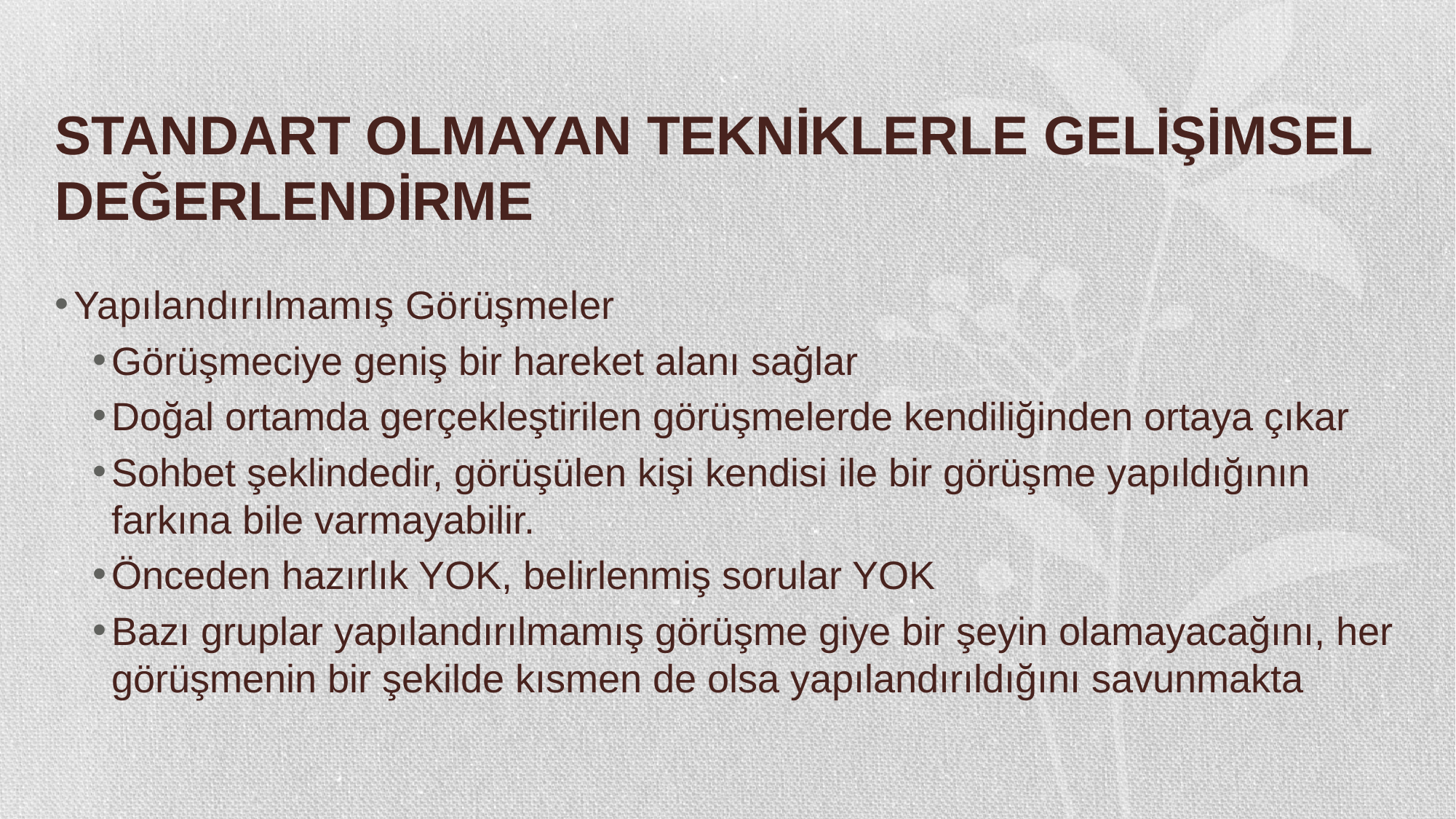

# STANDART OLMAYAN TEKNİKLERLE GELİŞİMSEL DEĞERLENDİRME
Yapılandırılmamış Görüşmeler
Görüşmeciye geniş bir hareket alanı sağlar
Doğal ortamda gerçekleştirilen görüşmelerde kendiliğinden ortaya çıkar
Sohbet şeklindedir, görüşülen kişi kendisi ile bir görüşme yapıldığının farkına bile varmayabilir.
Önceden hazırlık YOK, belirlenmiş sorular YOK
Bazı gruplar yapılandırılmamış görüşme giye bir şeyin olamayacağını, her görüşmenin bir şekilde kısmen de olsa yapılandırıldığını savunmakta